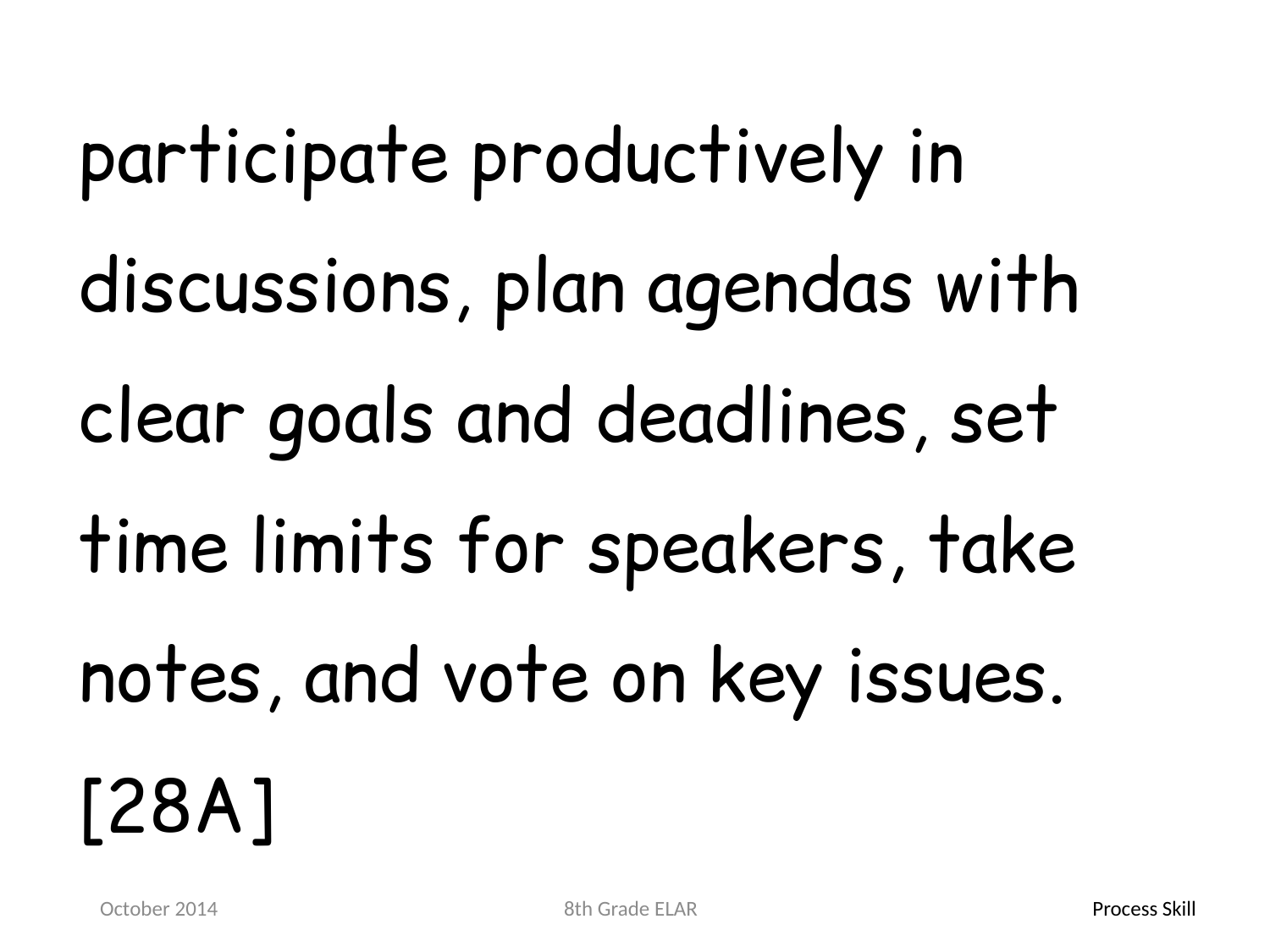

participate productively in discussions, plan agendas with clear goals and deadlines, set time limits for speakers, take notes, and vote on key issues.[28A]
October 2014
8th Grade ELAR